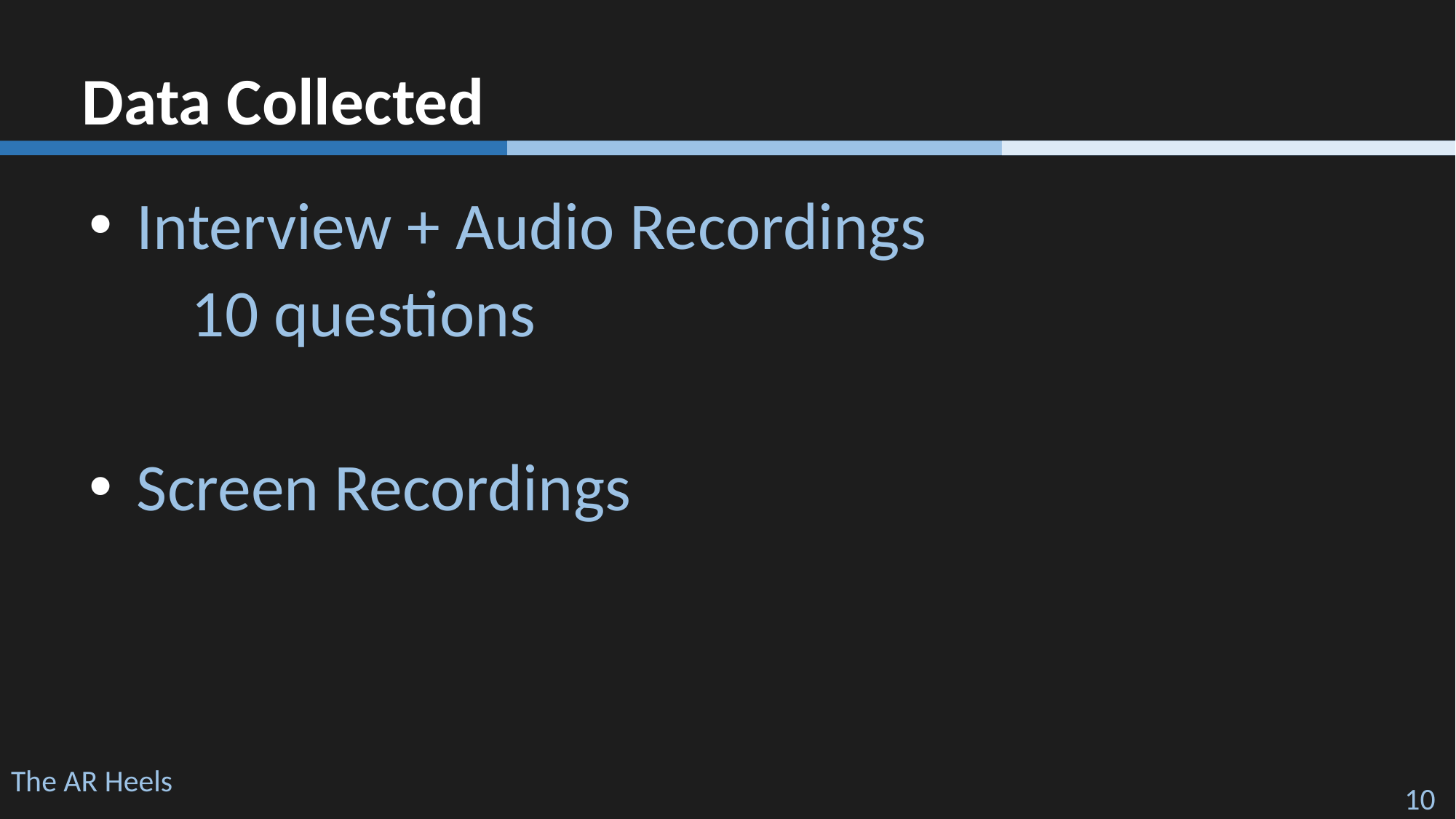

Data Collected

Interview + Audio Recordings
10 questions

Screen Recordings

The AR Heels
		 10